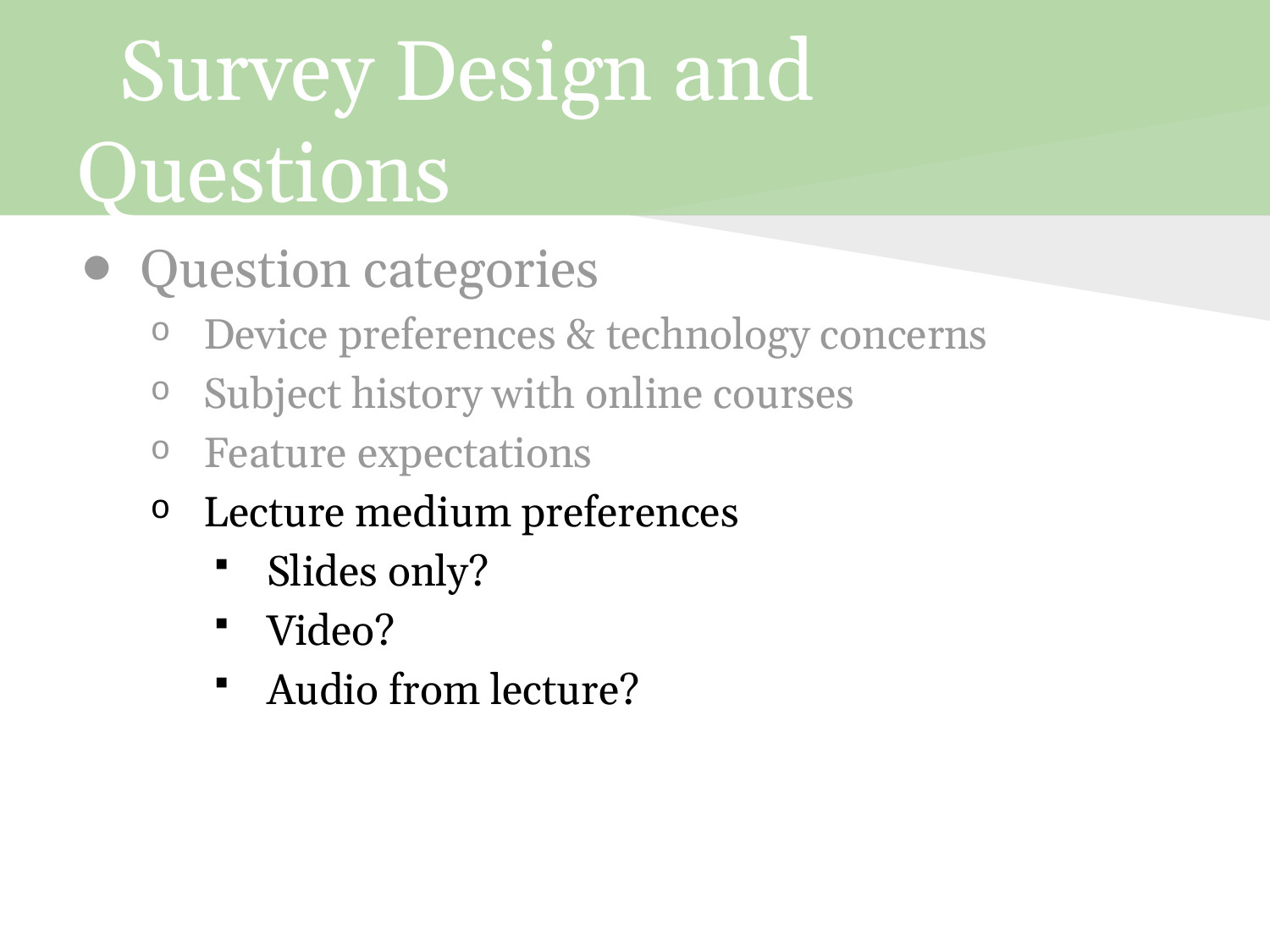

# Survey Design and Questions
Question categories
Device preferences & technology concerns
Subject history with online courses
Feature expectations
Lecture medium preferences
Slides only?
Video?
Audio from lecture?